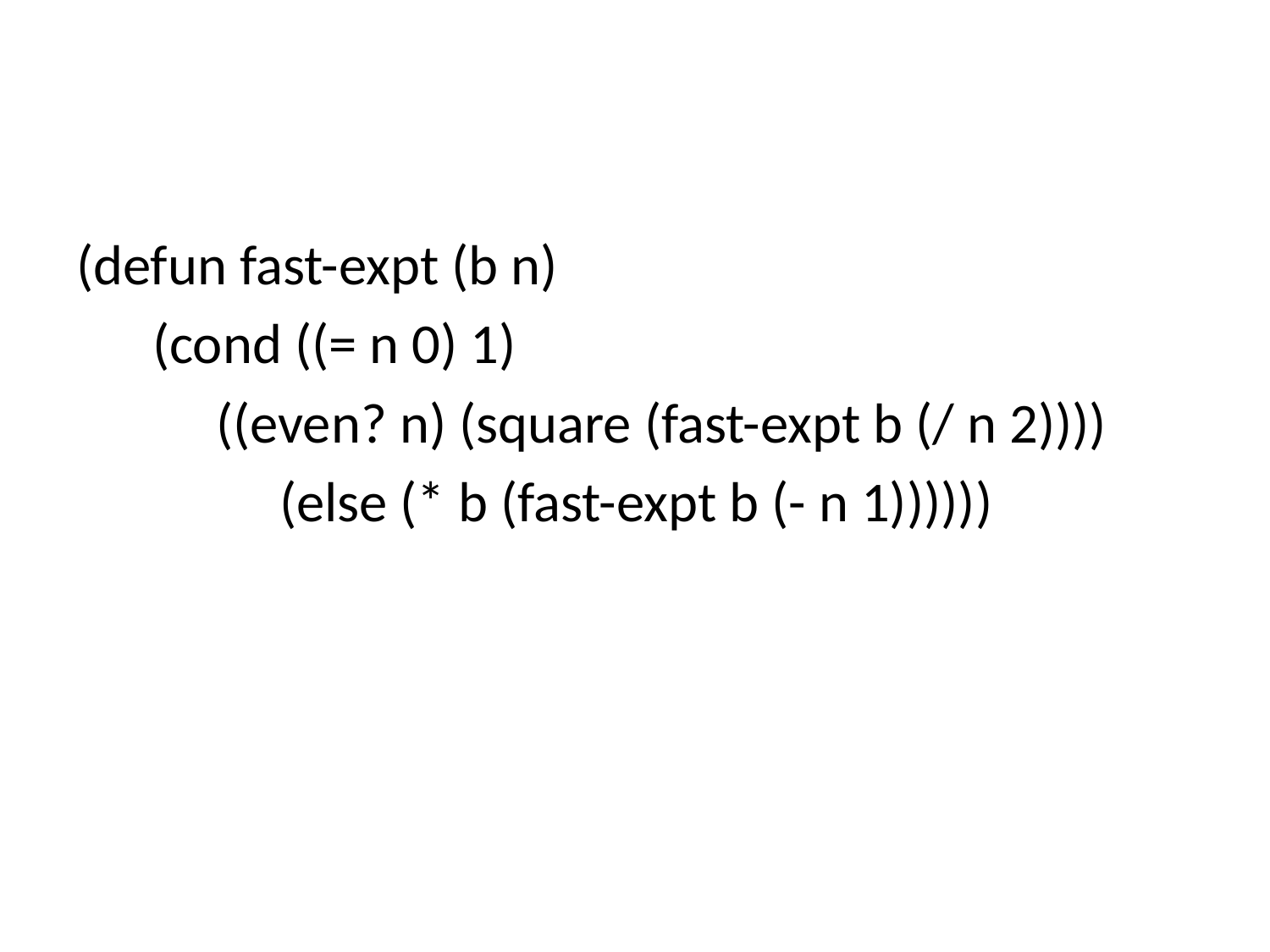

#
(defun fast-expt (b n)
      (cond ((= n 0) 1)
           ((even? n) (square (fast-expt b (/ n 2))))
                (else (* b (fast-expt b (- n 1))))))